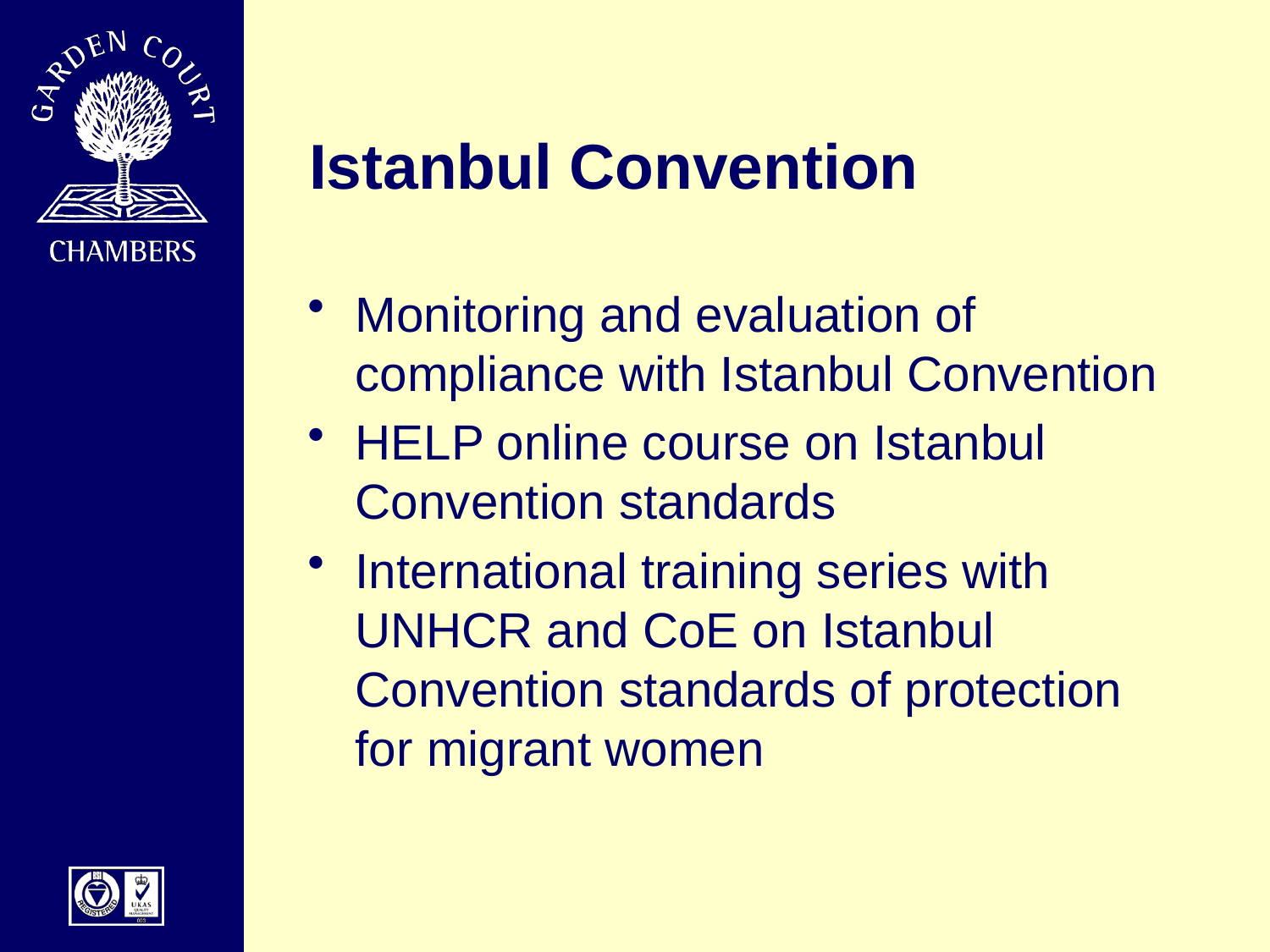

# Istanbul Convention
Monitoring and evaluation of compliance with Istanbul Convention
HELP online course on Istanbul Convention standards
International training series with UNHCR and CoE on Istanbul Convention standards of protection for migrant women